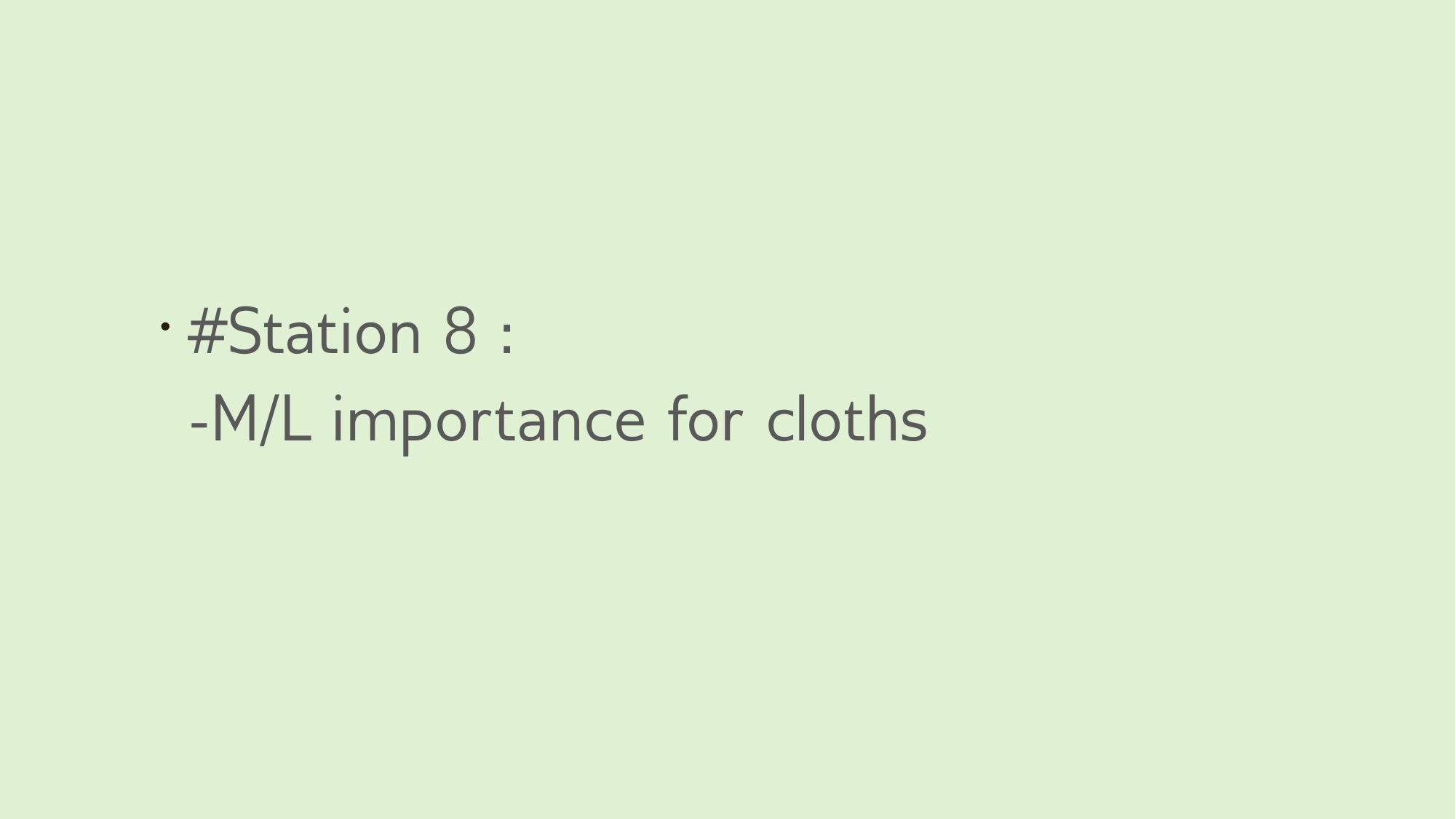

#Station 8 :
-M/L importance for cloths